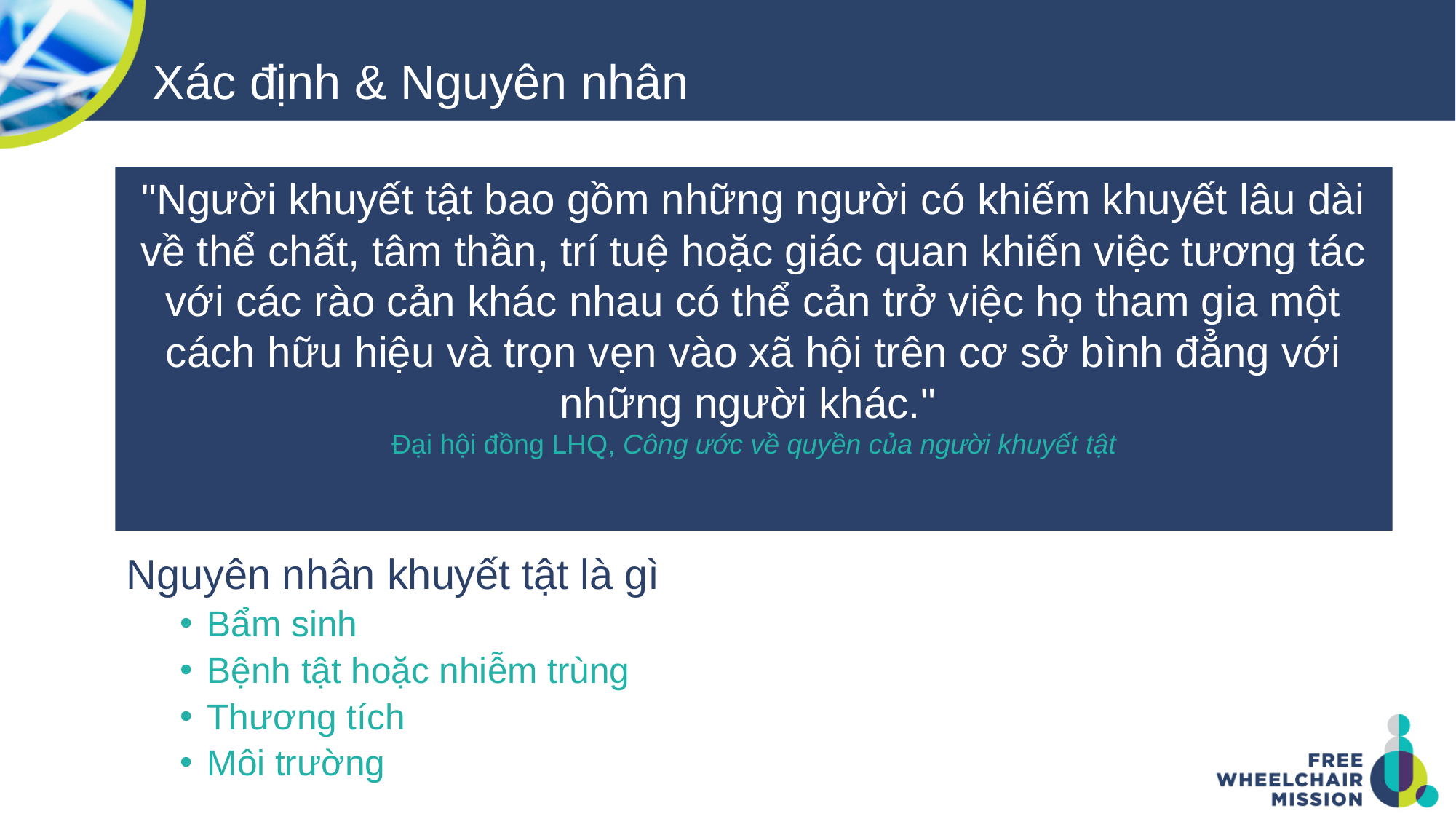

# Xác định & Nguyên nhân
"Người khuyết tật bao gồm những người có khiếm khuyết lâu dài về thể chất, tâm thần, trí tuệ hoặc giác quan khiến việc tương tác với các rào cản khác nhau có thể cản trở việc họ tham gia một cách hữu hiệu và trọn vẹn vào xã hội trên cơ sở bình đẳng với những người khác."
Đại hội đồng LHQ, Công ước về quyền của người khuyết tật

Nguyên nhân khuyết tật là gì
Bẩm sinh
Bệnh tật hoặc nhiễm trùng
Thương tích
Môi trường